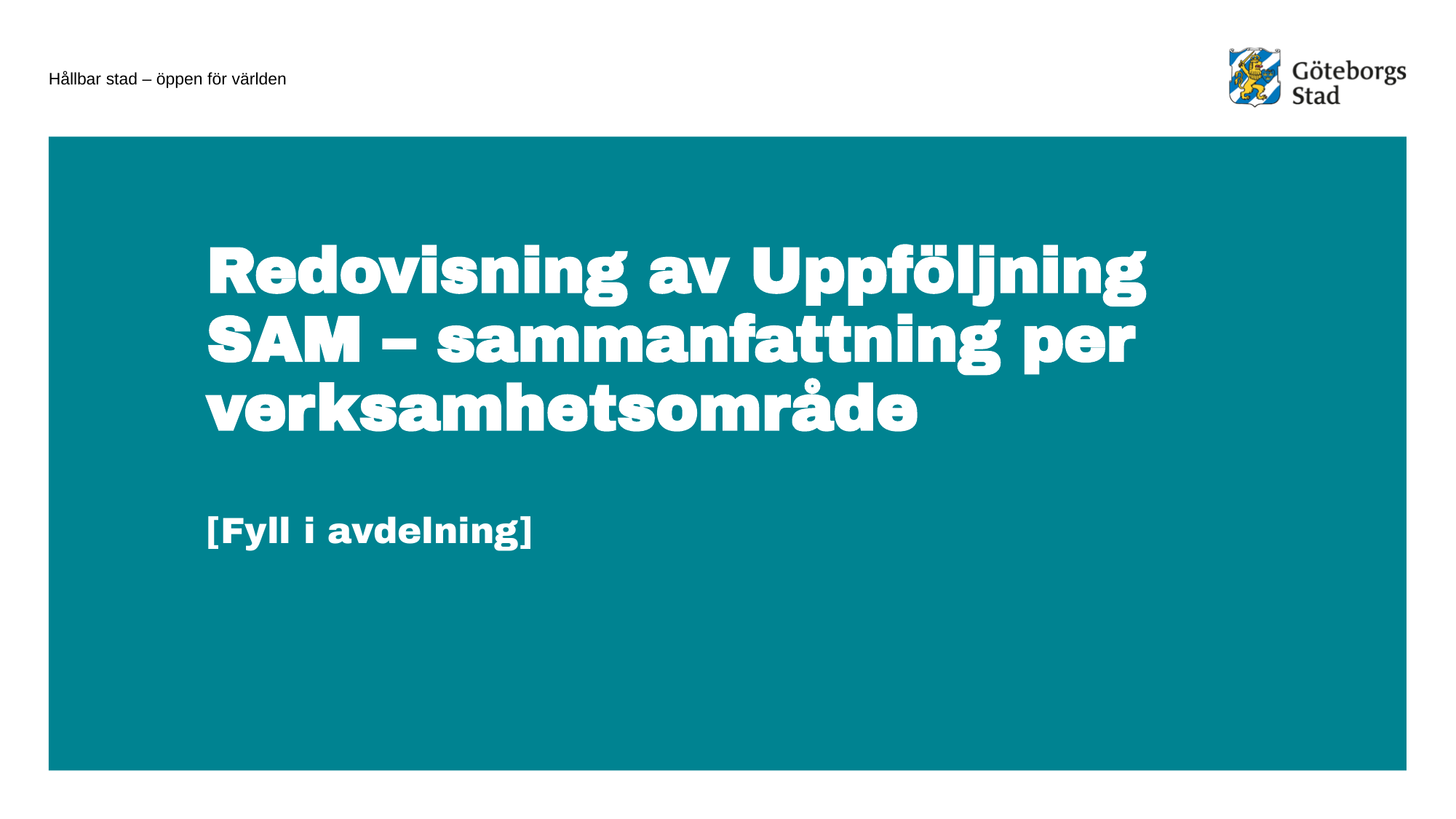

# Redovisning av Uppföljning SAM – sammanfattning per verksamhetsområde [Fyll i avdelning]